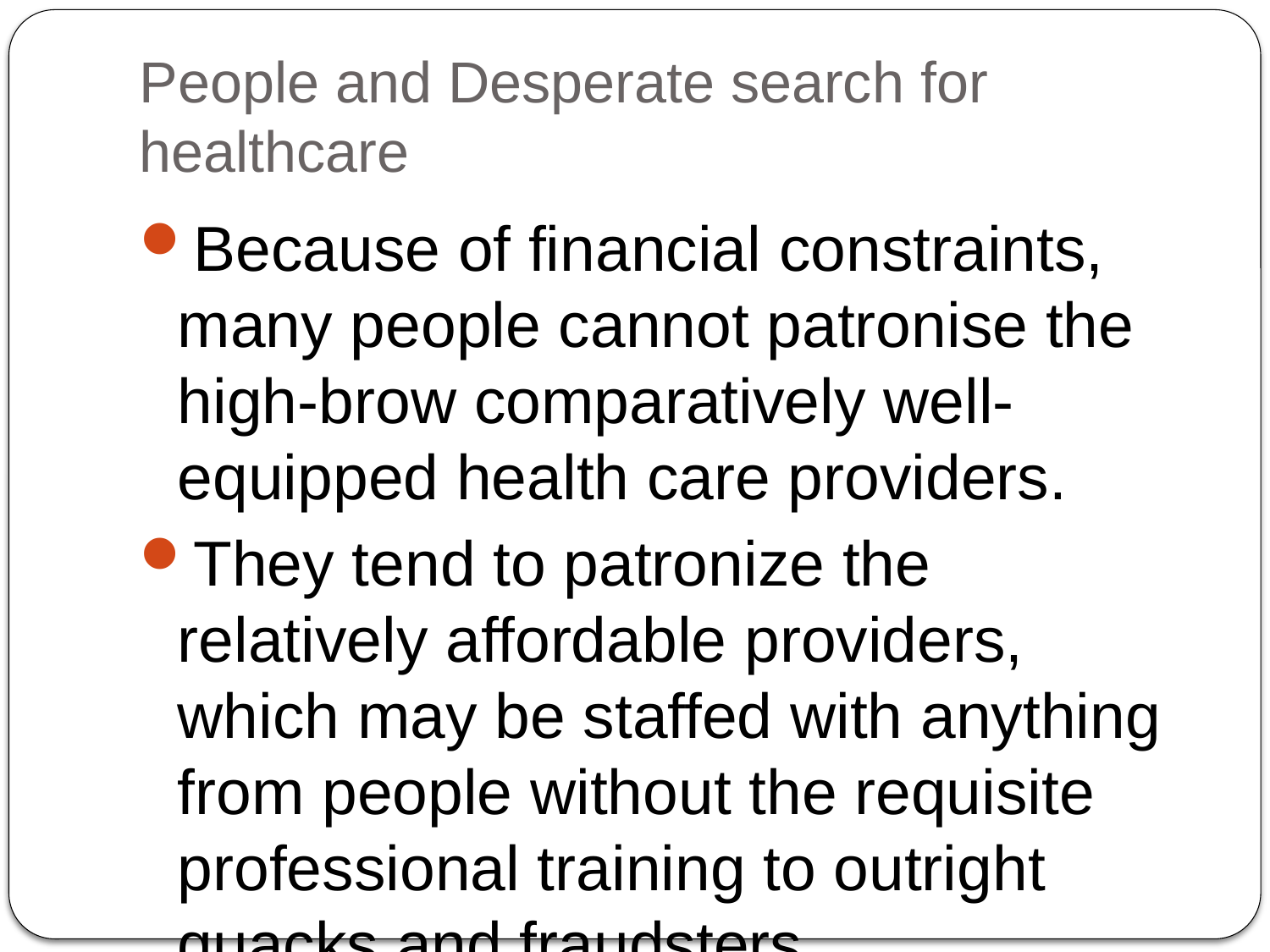

# People and Desperate search for healthcare
Because of financial constraints, many people cannot patronise the high-brow comparatively well-equipped health care providers.
They tend to patronize the relatively affordable providers, which may be staffed with anything from people without the requisite professional training to outright quacks and fraudsters.